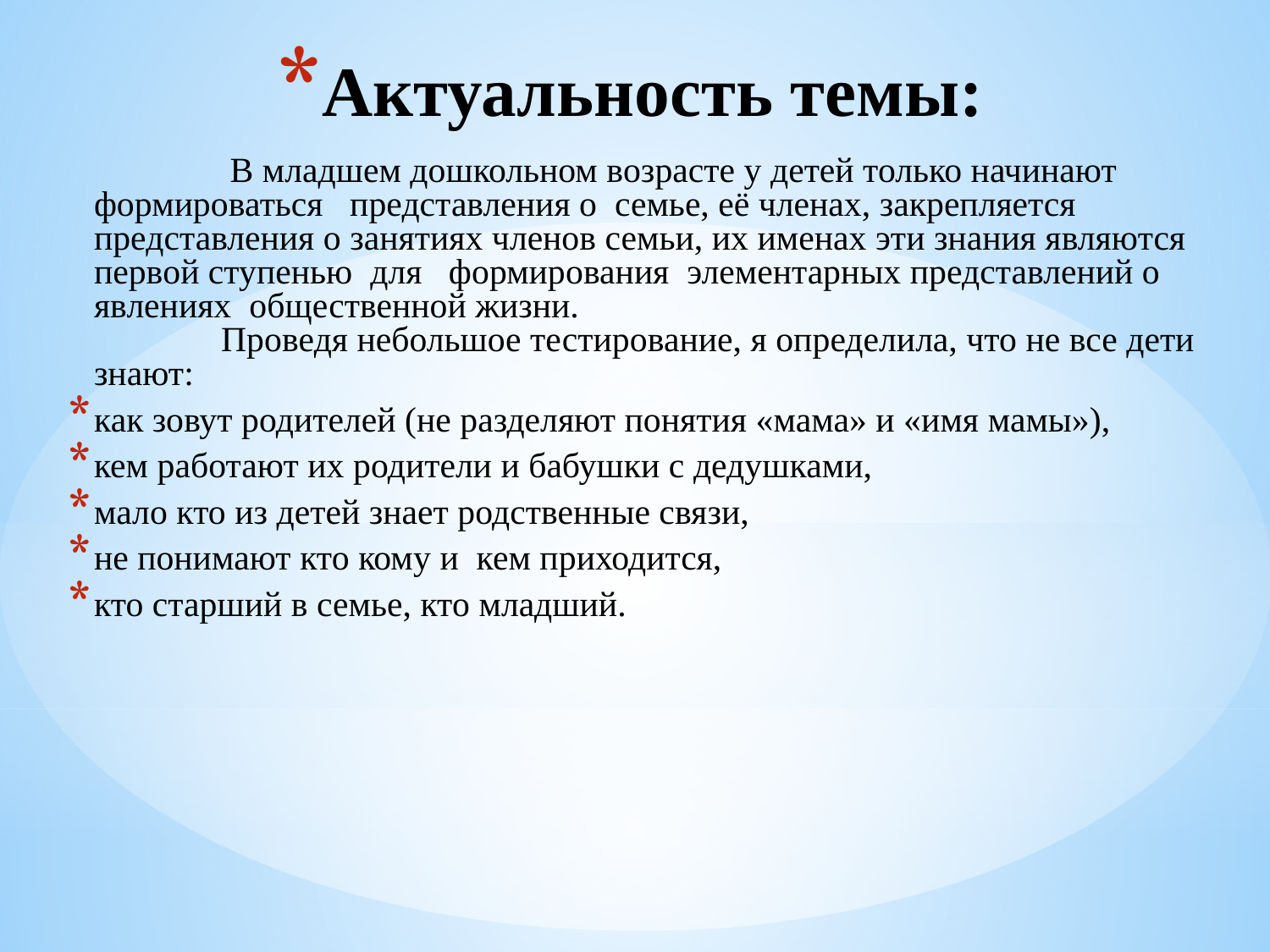

# Актуальность темы:
		 В младшем дошкольном возрасте у детей только начинают формироваться   представления о  семье, её членах, закрепляется представления о занятиях членов семьи, их именах эти знания являются первой ступенью  для   формирования  элементарных представлений о явлениях  общественной жизни.
	Проведя небольшое тестирование, я определила, что не все дети знают:
как зовут родителей (не разделяют понятия «мама» и «имя мамы»),
кем работают их родители и бабушки с дедушками,
мало кто из детей знает родственные связи,
не понимают кто кому и  кем приходится,
кто старший в семье, кто младший.